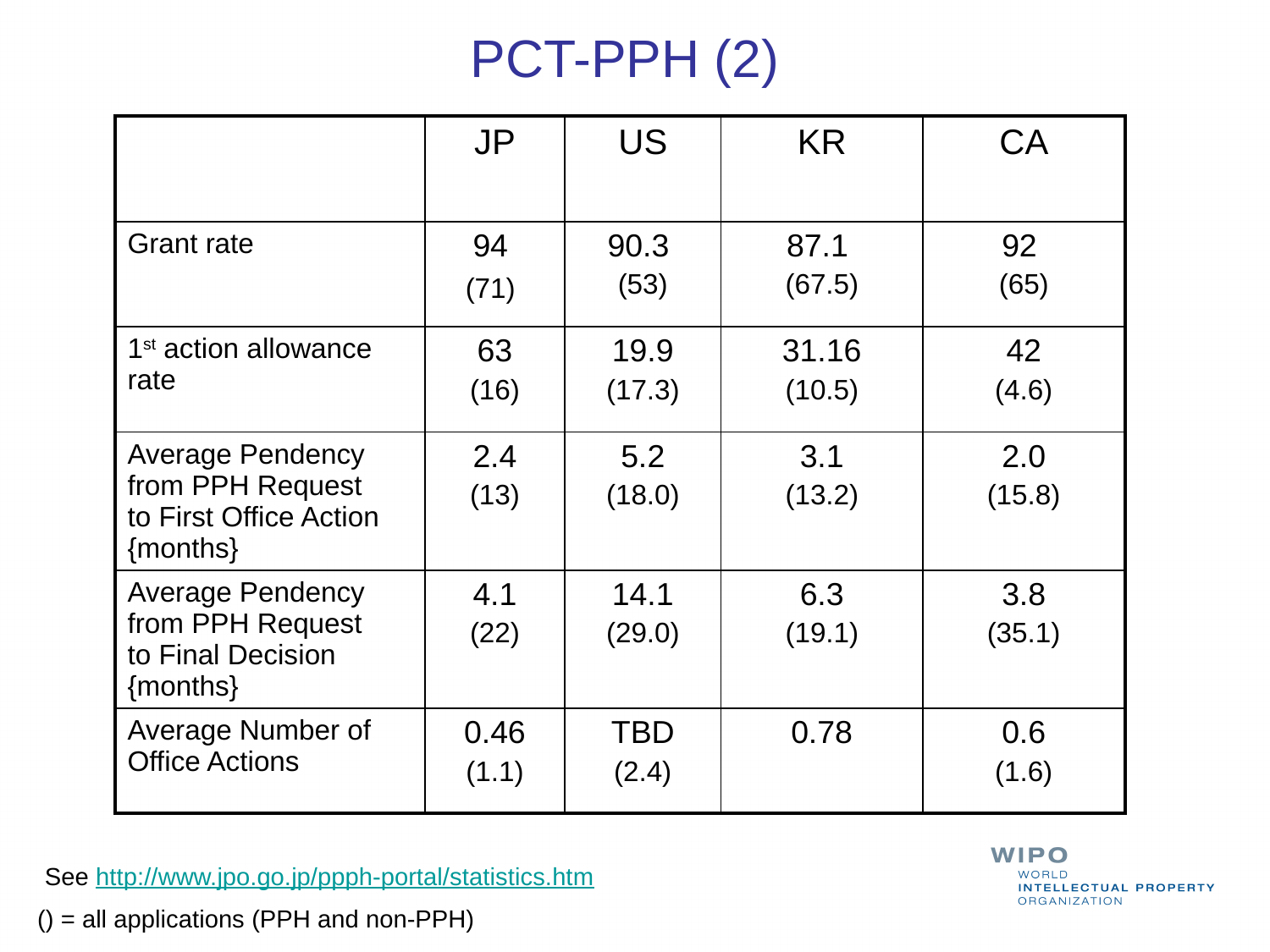

PCT-PPH (2)
|  | JP | US | KR | CA |
| --- | --- | --- | --- | --- |
| Grant rate | 94 (71) | 90.3 (53) | 87.1 (67.5) | 92 (65) |
| 1st action allowance rate | 63 (16) | 19.9 (17.3) | 31.16 (10.5) | 42 (4.6) |
| Average Pendency from PPH Request to First Office Action {months} | 2.4 (13) | 5.2 (18.0) | 3.1 (13.2) | 2.0 (15.8) |
| Average Pendency from PPH Request to Final Decision {months} | 4.1 (22) | 14.1 (29.0) | 6.3 (19.1) | 3.8 (35.1) |
| Average Number of Office Actions | 0.46 (1.1) | TBD (2.4) | 0.78 | 0.6 (1.6) |
 See http://www.jpo.go.jp/ppph-portal/statistics.htm
() = all applications (PPH and non-PPH)